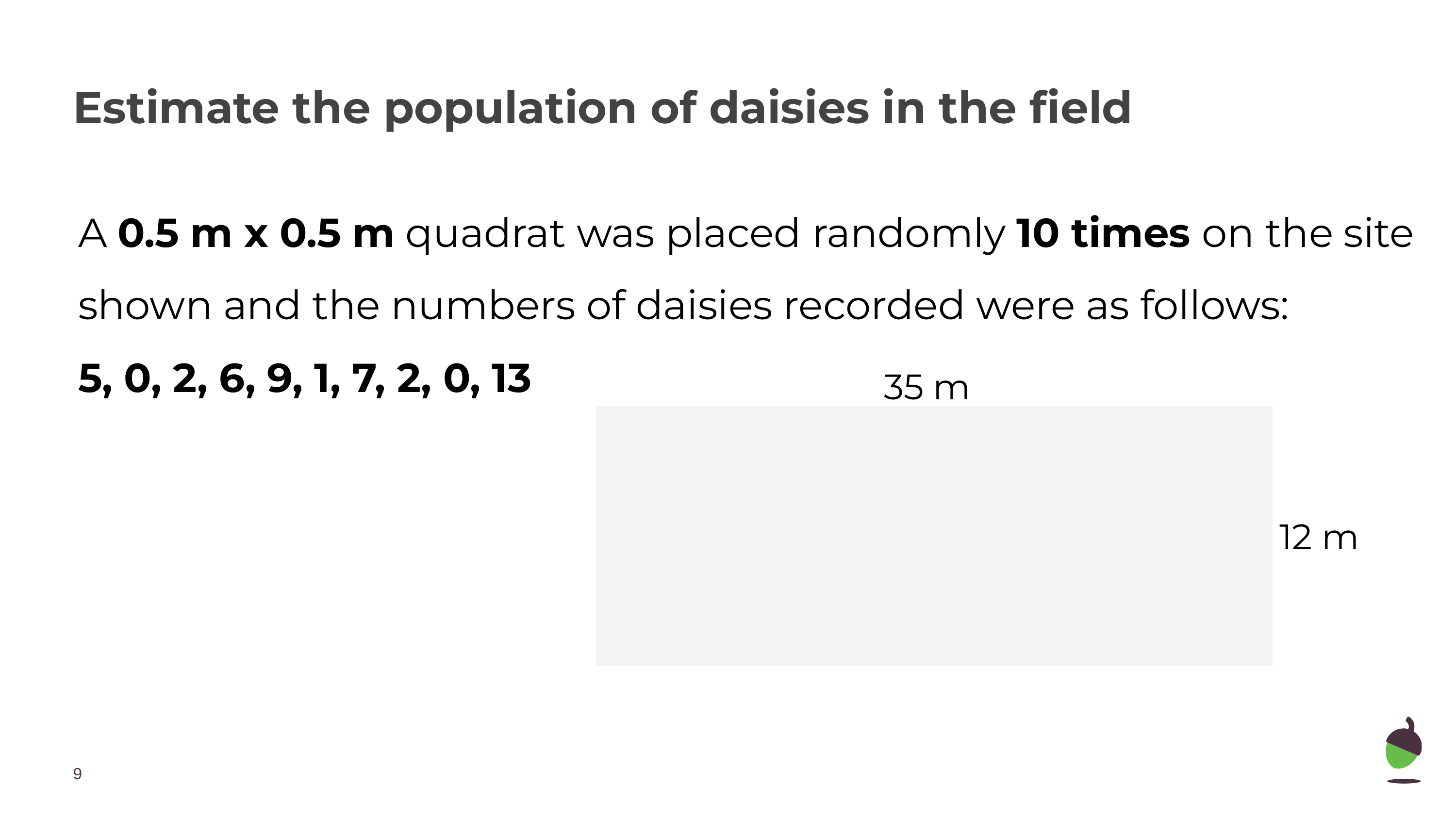

# Estimate the population of daisies in the field
A 0.5 m x 0.5 m quadrat was placed randomly 10 times on the site shown and the numbers of daisies recorded were as follows:
5, 0, 2, 6, 9, 1, 7, 2, 0, 13
35 m

12 m
9